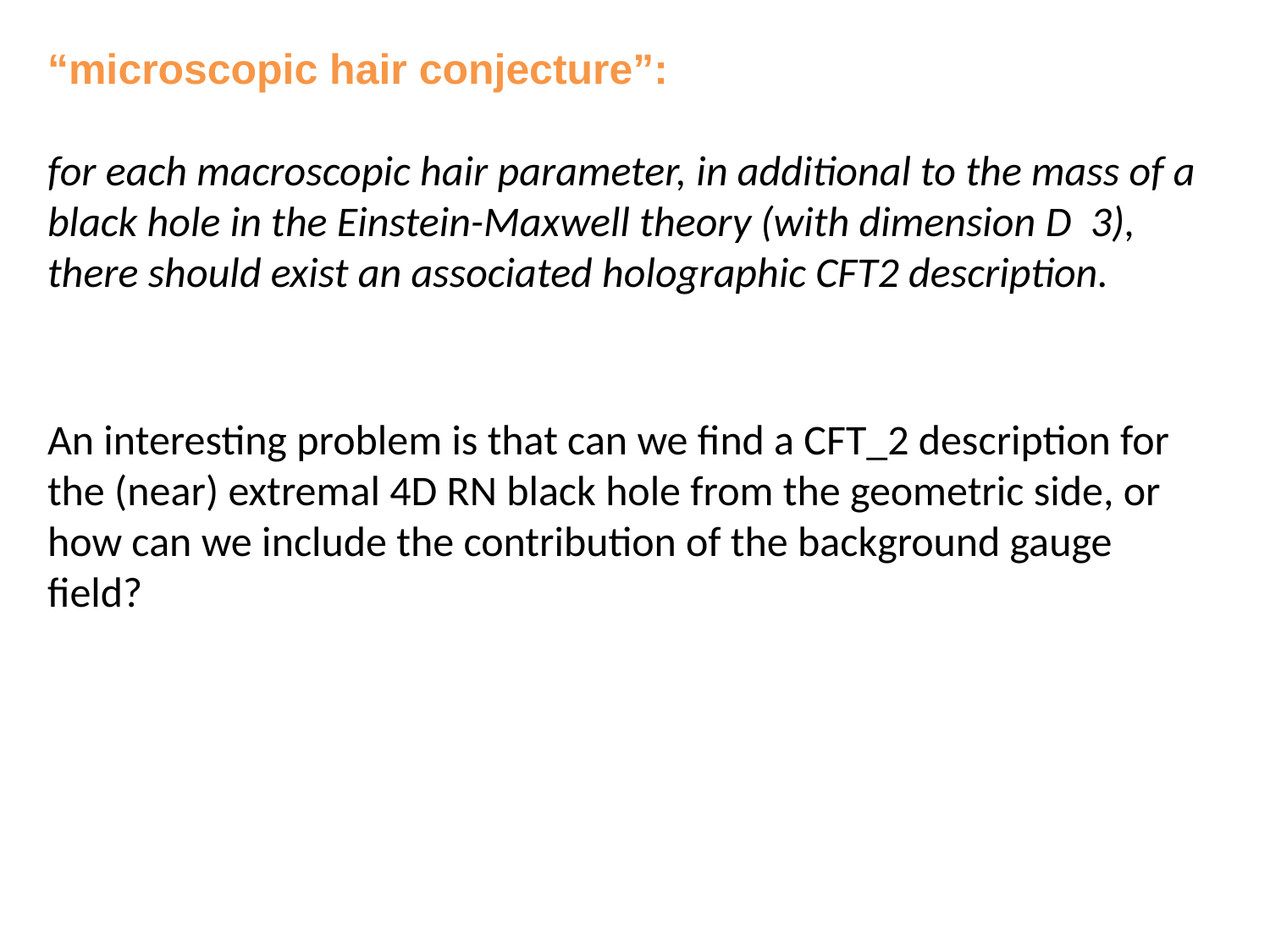

“microscopic hair conjecture”:

for each macroscopic hair parameter, in additional to the mass of a black hole in the Einstein-Maxwell theory (with dimension D  3), there should exist an associated holographic CFT2 description.
An interesting problem is that can we find a CFT_2 description for the (near) extremal 4D RN black hole from the geometric side, or how can we include the contribution of the background gauge field?